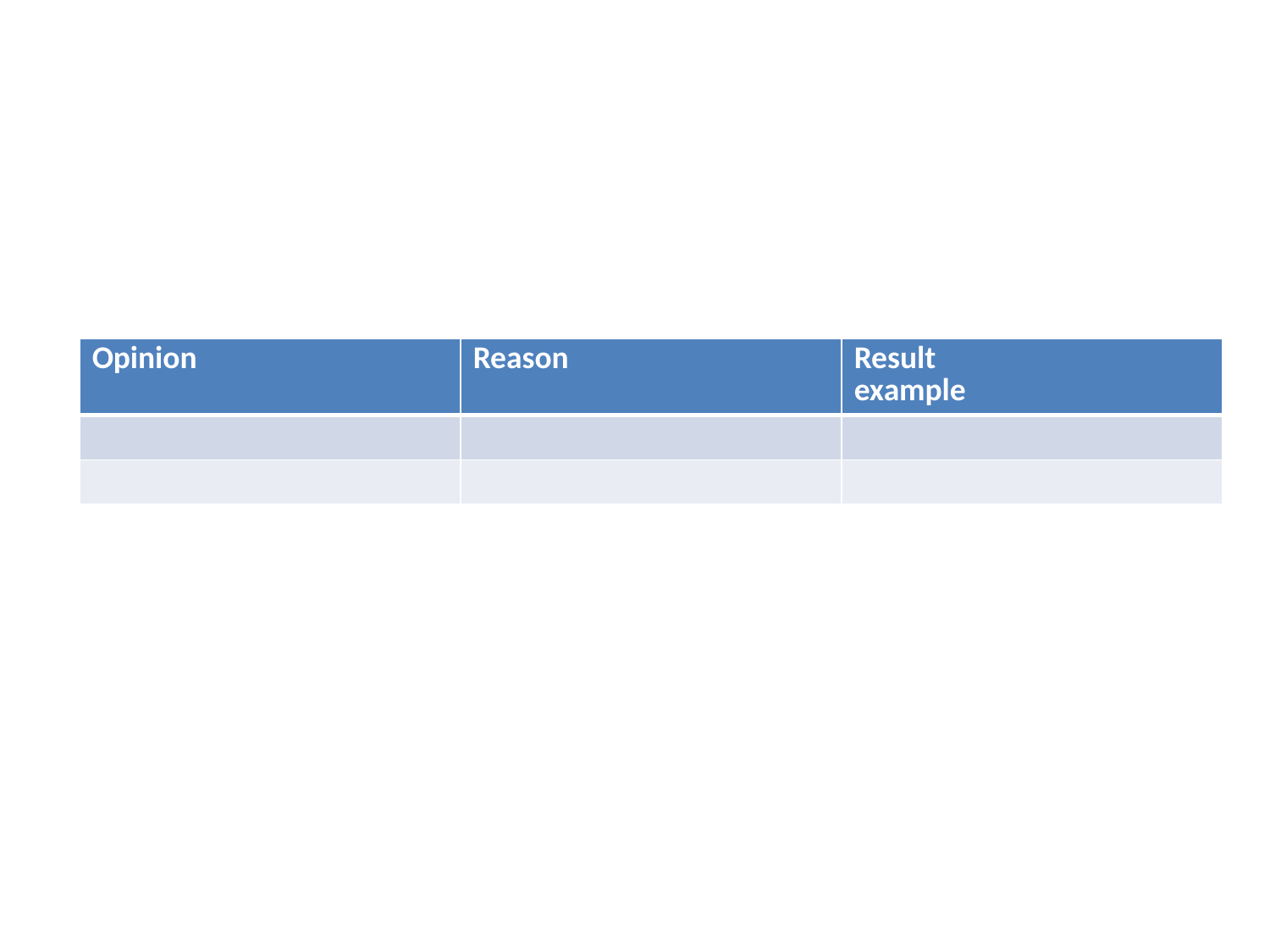

#
| Opinion | Reason | Result example |
| --- | --- | --- |
|  |  |  |
|  |  |  |